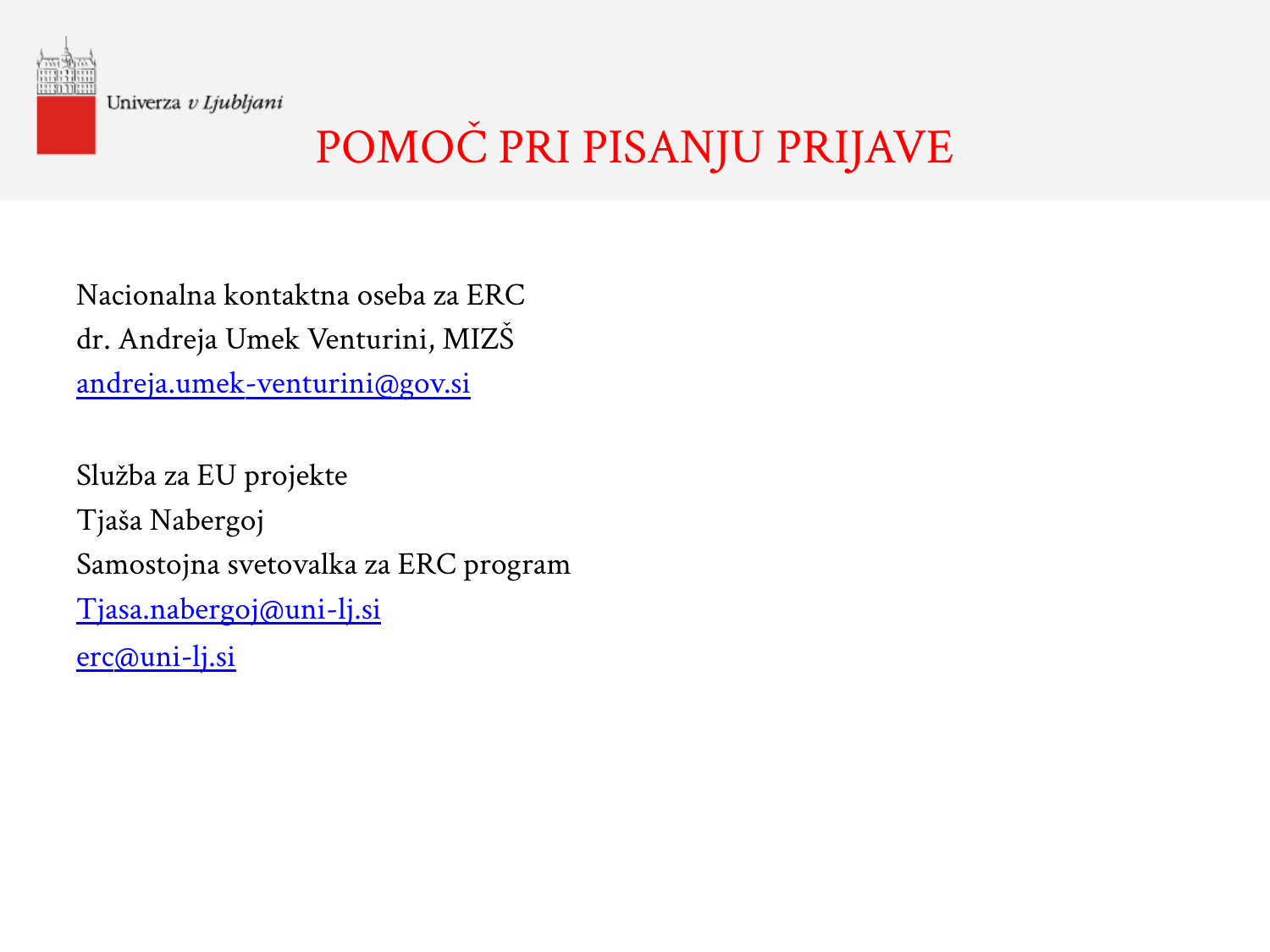

# POMOČ PRI PISANJU PRIJAVE

Nacionalna kontaktna oseba za ERC
dr. Andreja Umek Venturini, MIZŠ
andreja.umek-venturini@gov.si

Služba za EU projekte
Tjaša Nabergoj
Samostojna svetovalka za ERC program
Tjasa.nabergoj@uni-lj.si
erc@uni-lj.si